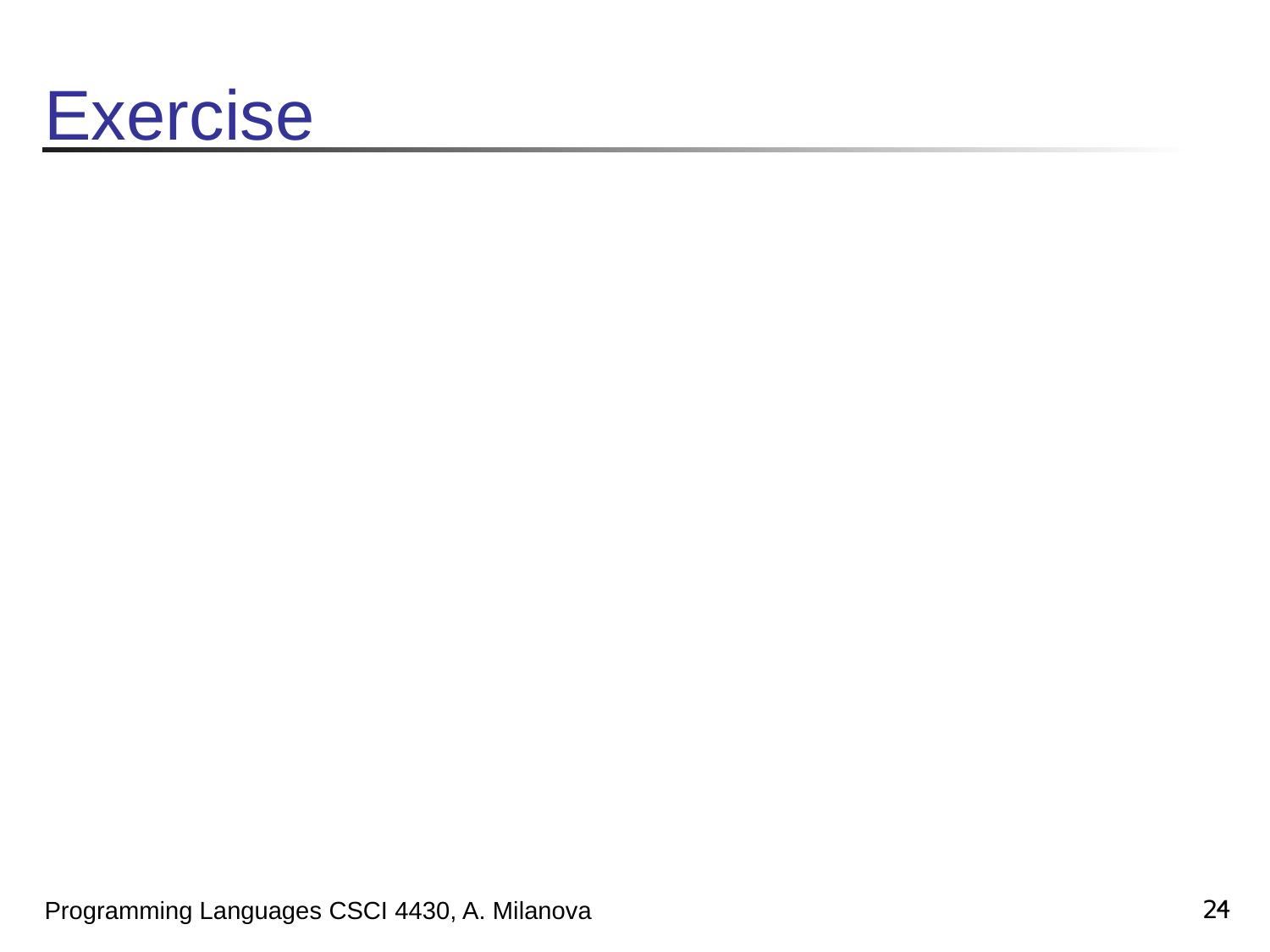

# Exercise
24
Programming Languages CSCI 4430, A. Milanova